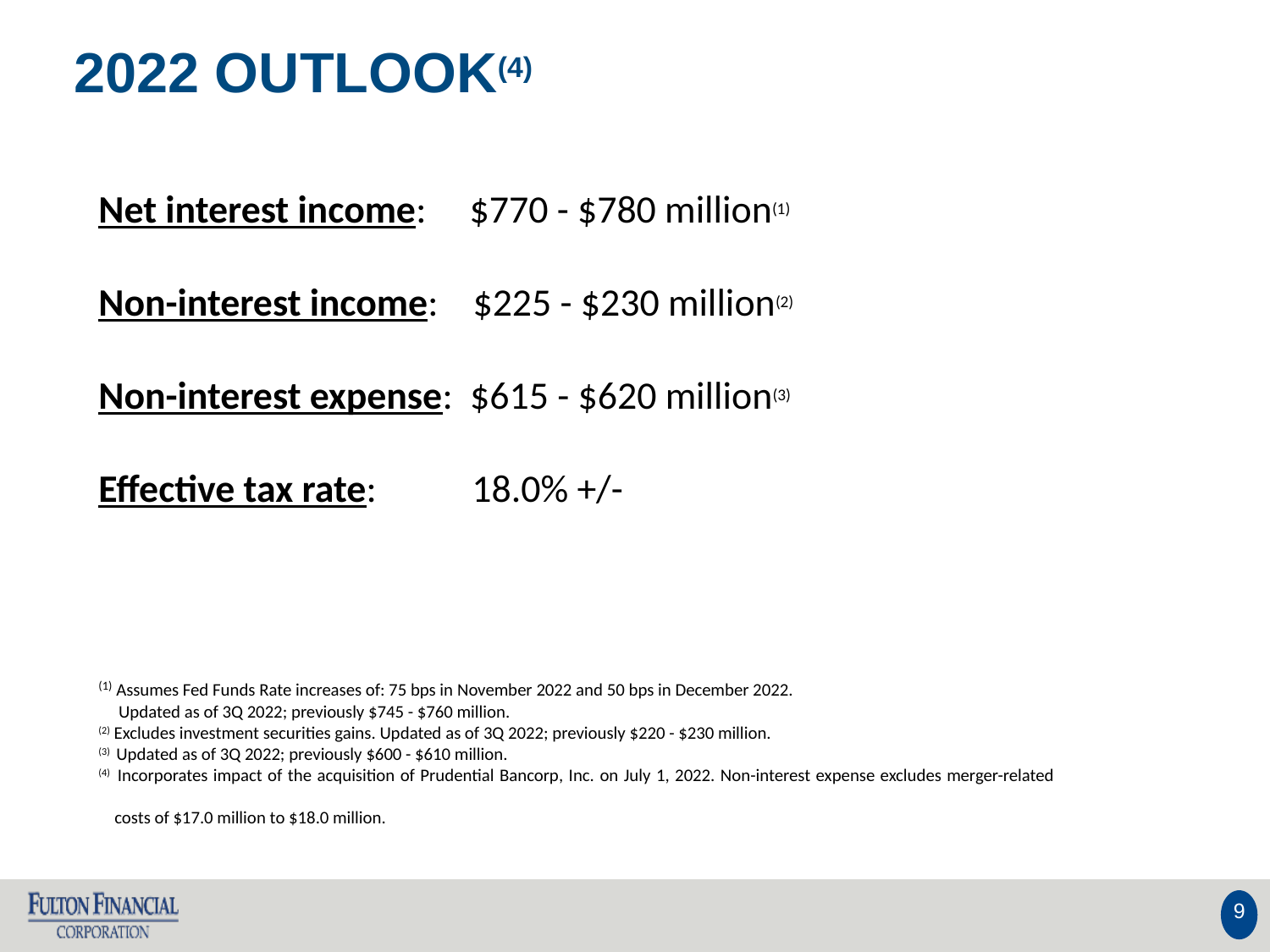

2022 OUTLOOK(4)
Net interest income:     $770 - $780 million(1)

Non-interest income:    $225 - $230 million(2)

Non-interest expense:  $615 - $620 million(3)

Effective tax rate:           18.0% +/-
(1) Assumes Fed Funds Rate increases of: 75 bps in November 2022 and 50 bps in December 2022.
     Updated as of 3Q 2022; previously $745 - $760 million.
(2) Excludes investment securities gains. Updated as of 3Q 2022; previously $220 - $230 million.
(3)  Updated as of 3Q 2022; previously $600 - $610 million.
(4)  Incorporates impact of the acquisition of Prudential Bancorp, Inc. on July 1, 2022. Non-interest expense excludes merger-related
    costs of $17.0 million to $18.0 million.

9